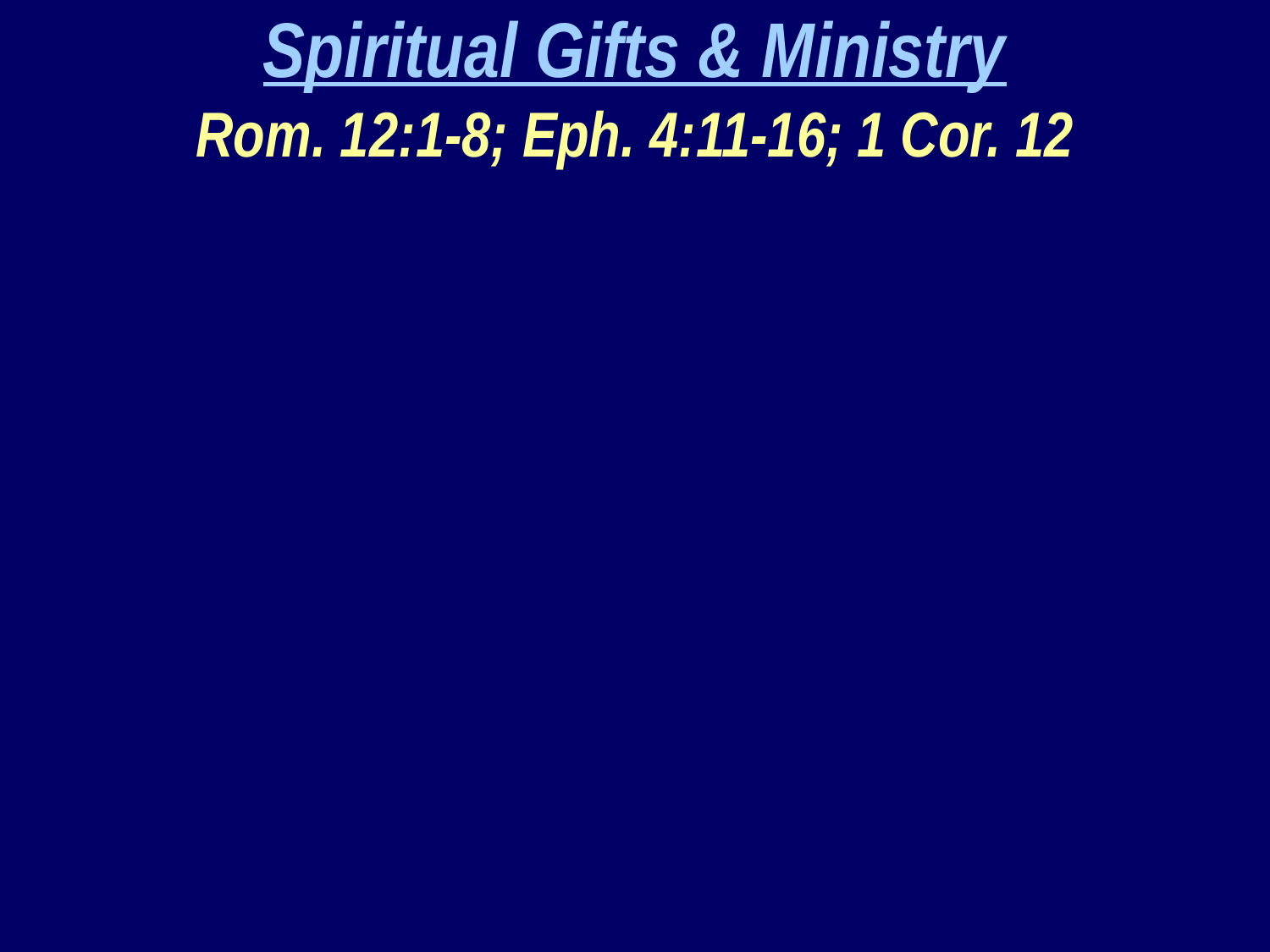

Spiritual Gifts & Ministry
Rom. 12:1-8; Eph. 4:11-16; 1 Cor. 12